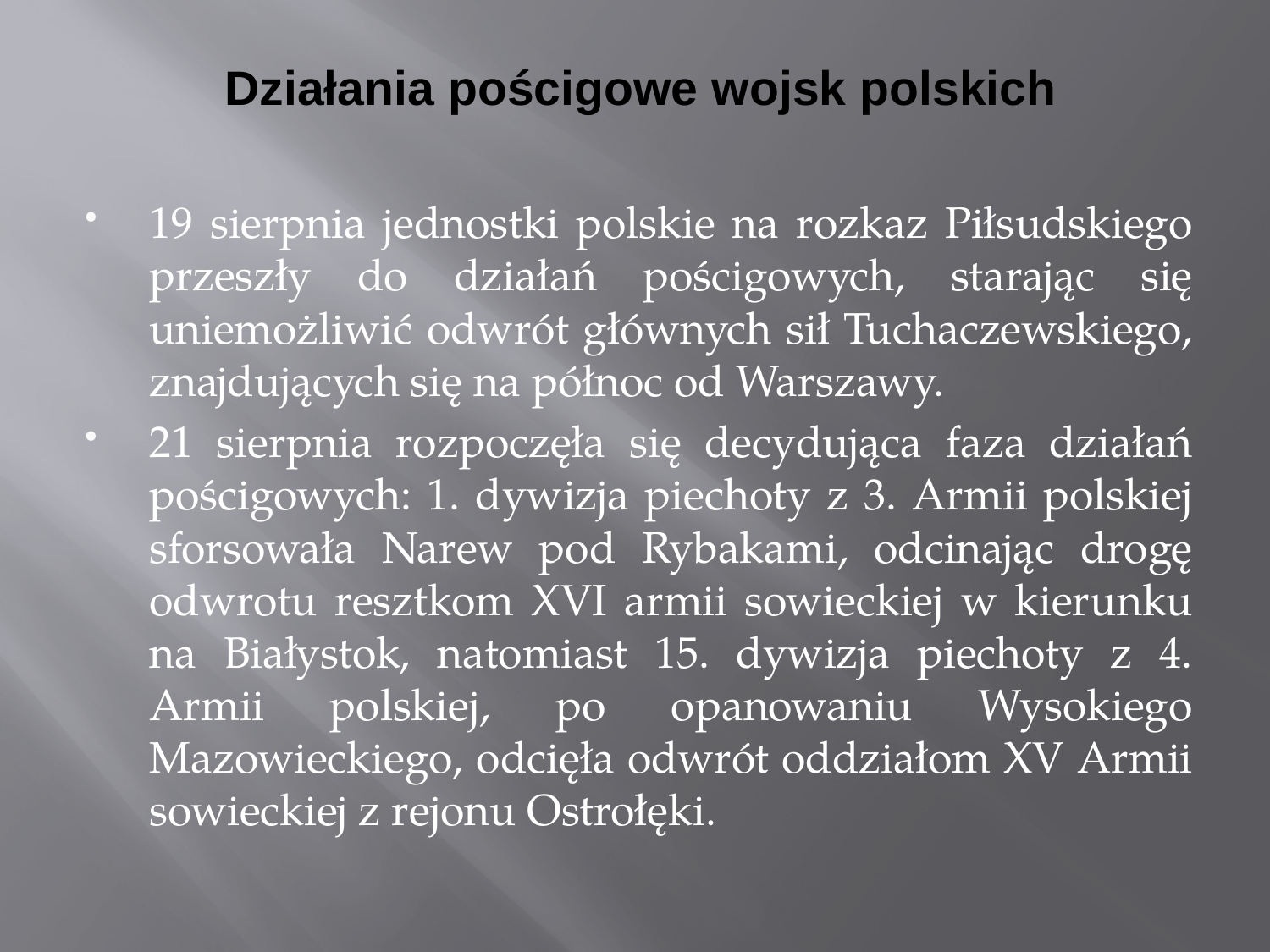

# Działania pościgowe wojsk polskich
19 sierpnia jednostki polskie na rozkaz Piłsudskiego przeszły do działań pościgowych, starając się uniemożliwić odwrót głównych sił Tuchaczewskiego, znajdujących się na północ od Warszawy.
21 sierpnia rozpoczęła się decydująca faza działań pościgowych: 1. dywizja piechoty z 3. Armii polskiej sforsowała Narew pod Rybakami, odcinając drogę odwrotu resztkom XVI armii sowieckiej w kierunku na Białystok, natomiast 15. dywizja piechoty z 4. Armii polskiej, po opanowaniu Wysokiego Mazowieckiego, odcięła odwrót oddziałom XV Armii sowieckiej z rejonu Ostrołęki.